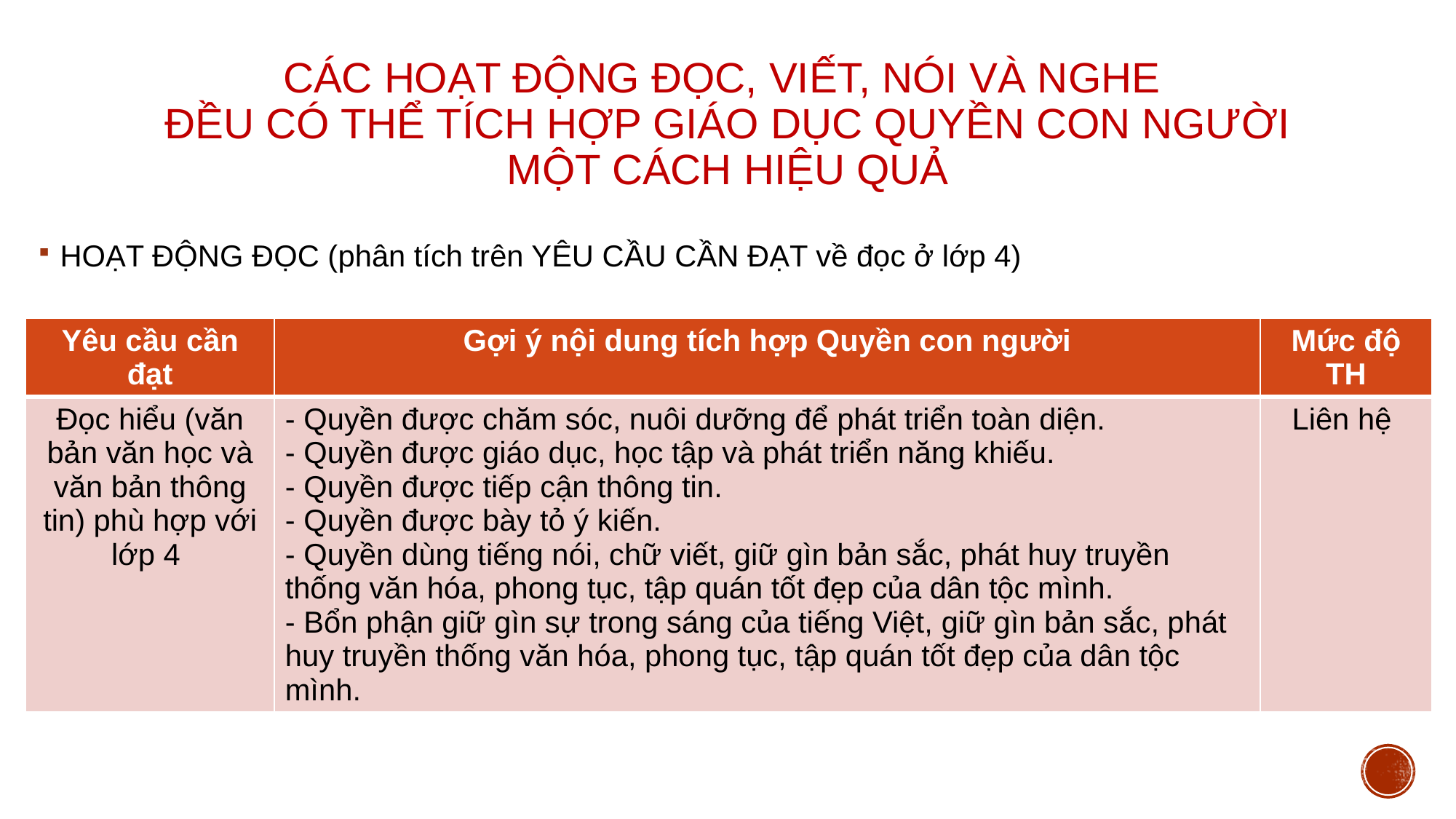

# CÁC HOẠT ĐỘNG ĐỌC, VIẾT, NÓI VÀ NGHE ĐỀU CÓ THỂ TÍCH HỢP GIÁO DỤC QUYỀN CON NGƯỜI MỘT CÁCH HIỆU QUẢ
HOẠT ĐỘNG ĐỌC (phân tích trên YÊU CẦU CẦN ĐẠT về đọc ở lớp 4)

| Yêu cầu cần đạt | Gợi ý nội dung tích hợp Quyền con người | Mức độ TH |
| --- | --- | --- |
| Đọc hiểu (văn bản văn học và văn bản thông tin) phù hợp với lớp 4 | - Quyền được chăm sóc, nuôi dưỡng để phát triển toàn diện. - Quyền được giáo dục, học tập và phát triển năng khiếu. - Quyền được tiếp cận thông tin. - Quyền được bày tỏ ý kiến. - Quyền dùng tiếng nói, chữ viết, giữ gìn bản sắc, phát huy truyền thống văn hóa, phong tục, tập quán tốt đẹp của dân tộc mình. - Bổn phận giữ gìn sự trong sáng của tiếng Việt, giữ gìn bản sắc, phát huy truyền thống văn hóa, phong tục, tập quán tốt đẹp của dân tộc mình. | Liên hệ |